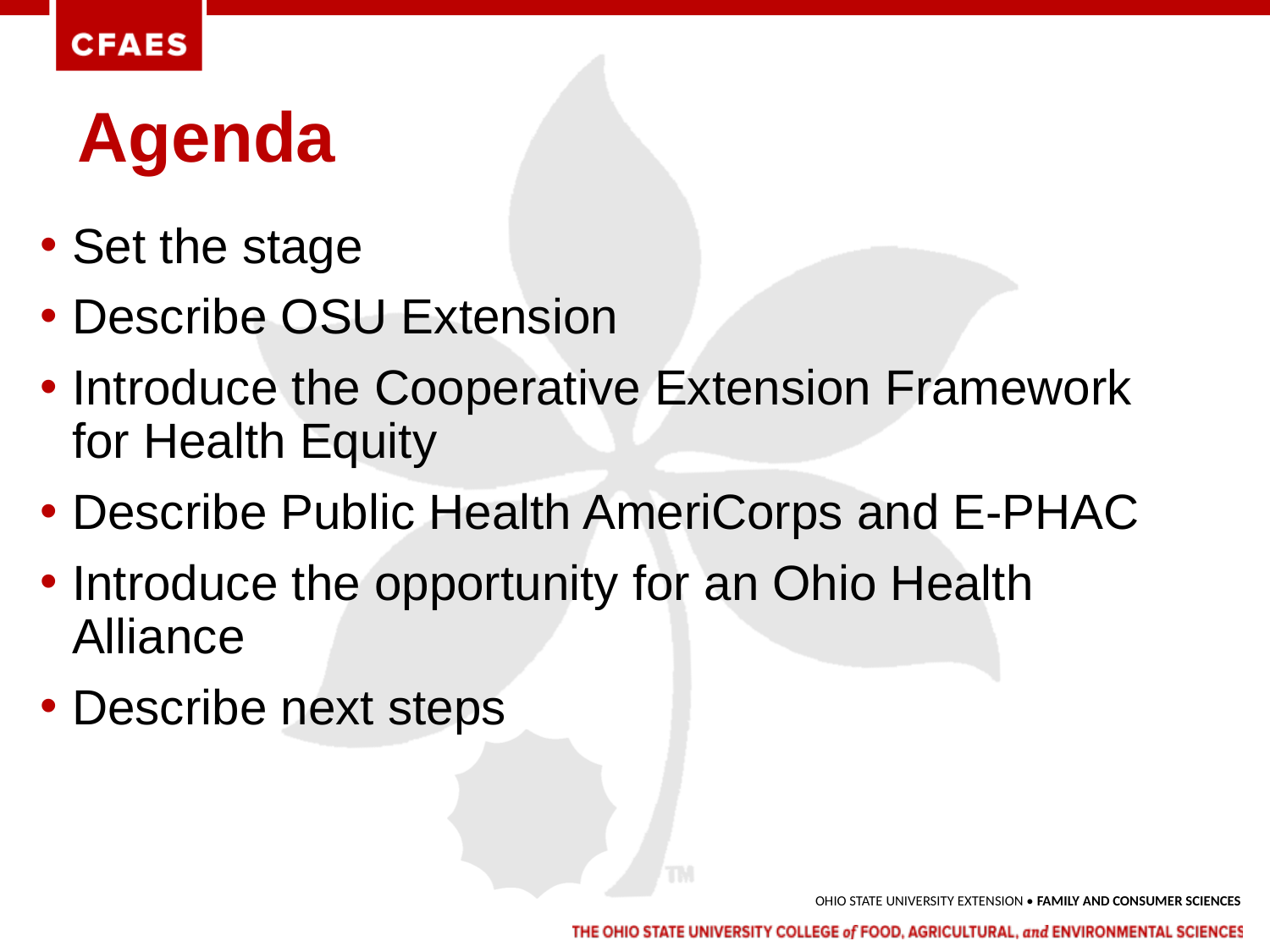

# Agenda
Set the stage
Describe OSU Extension
Introduce the Cooperative Extension Framework for Health Equity
Describe Public Health AmeriCorps and E-PHAC
Introduce the opportunity for an Ohio Health Alliance
Describe next steps